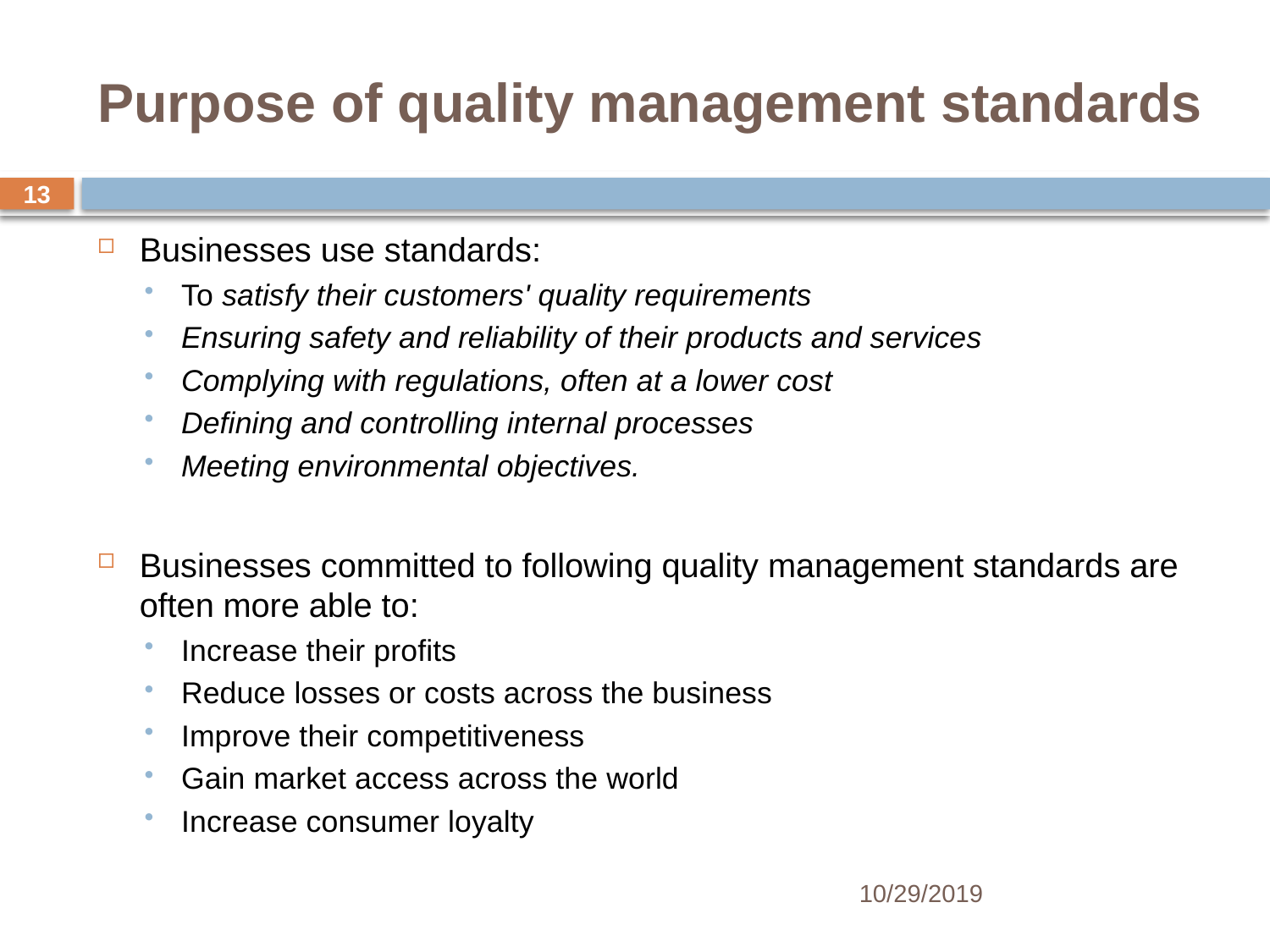

# Purpose of quality management standards
13
Businesses use standards:
To satisfy their customers' quality requirements
Ensuring safety and reliability of their products and services
Complying with regulations, often at a lower cost
Defining and controlling internal processes
Meeting environmental objectives.

Businesses committed to following quality management standards are often more able to:
Increase their profits
Reduce losses or costs across the business
Improve their competitiveness
Gain market access across the world
Increase consumer loyalty
10/29/2019